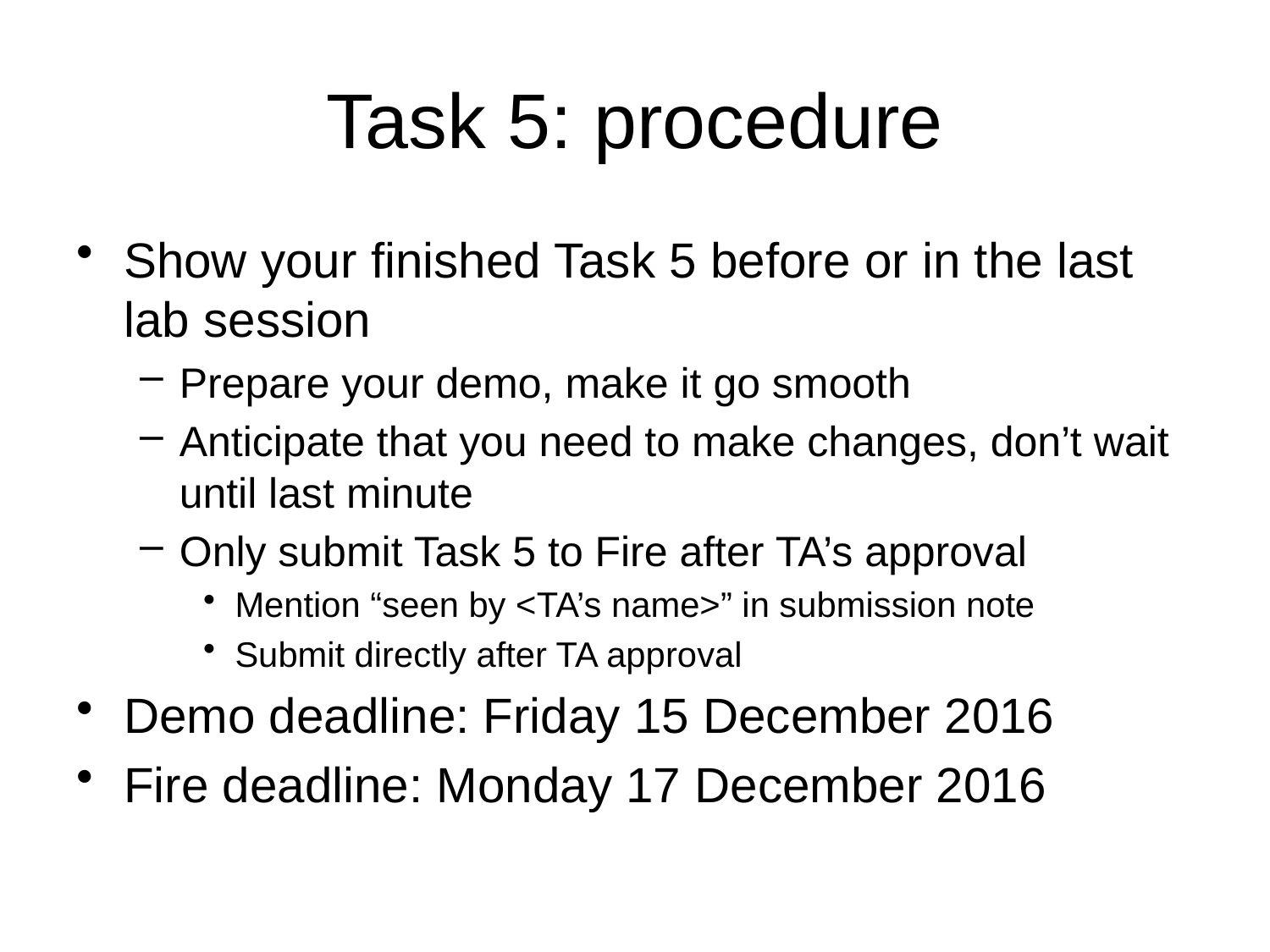

# Task 5: procedure
Show your finished Task 5 before or in the last lab session
Prepare your demo, make it go smooth
Anticipate that you need to make changes, don’t wait until last minute
Only submit Task 5 to Fire after TA’s approval
Mention “seen by <TA’s name>” in submission note
Submit directly after TA approval
Demo deadline: Friday 15 December 2016
Fire deadline: Monday 17 December 2016